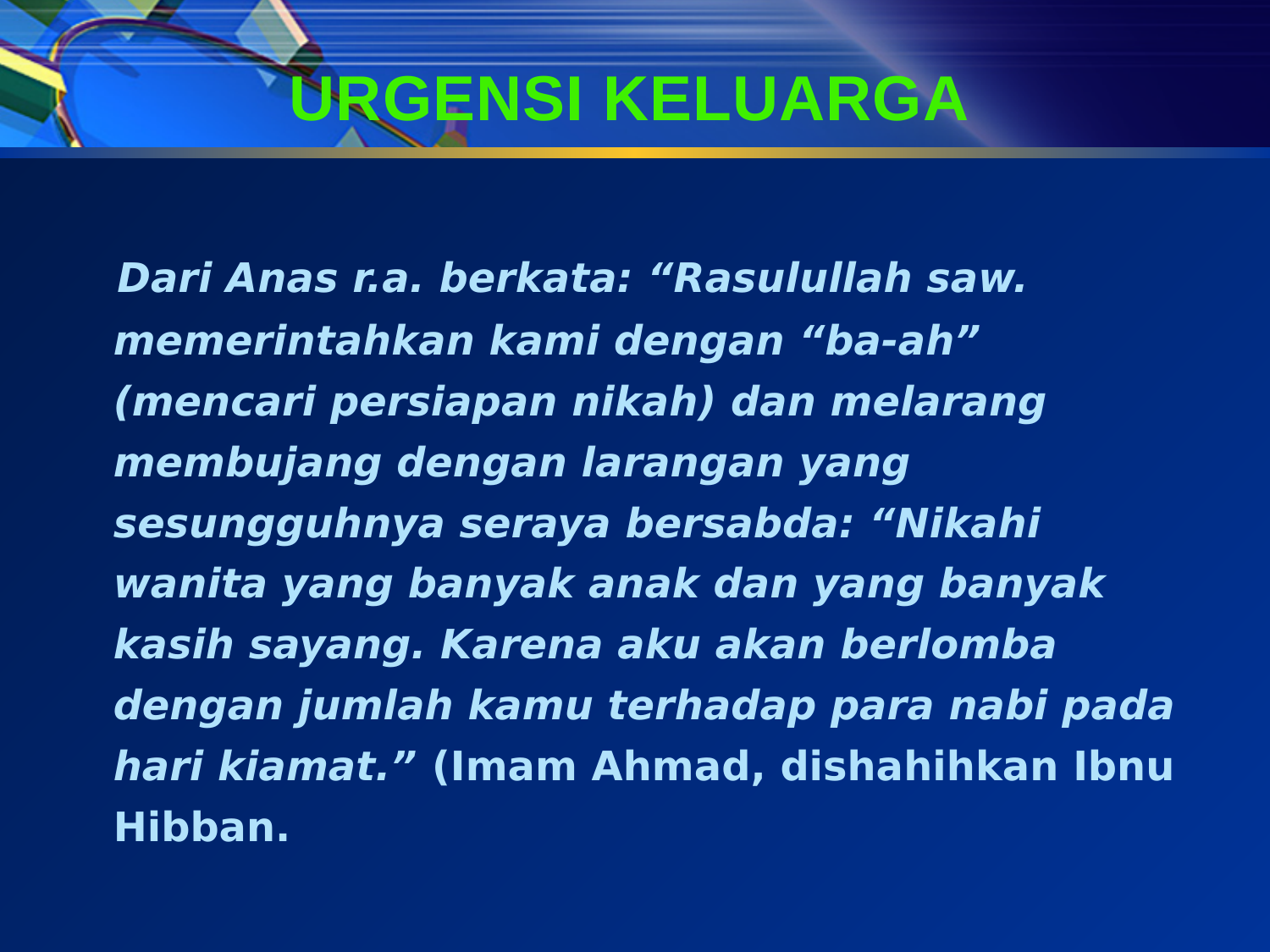

# URGENSI KELUARGA
   Dari Anas r.a. berkata: “Rasulullah saw. memerintahkan kami dengan “ba-ah” (mencari persiapan nikah) dan melarang membujang dengan larangan yang sesungguhnya seraya bersabda: “Nikahi wanita yang banyak anak dan yang banyak kasih sayang. Karena aku akan berlomba dengan jumlah kamu terhadap para nabi pada hari kiamat.” (Imam Ahmad, dishahihkan Ibnu Hibban.